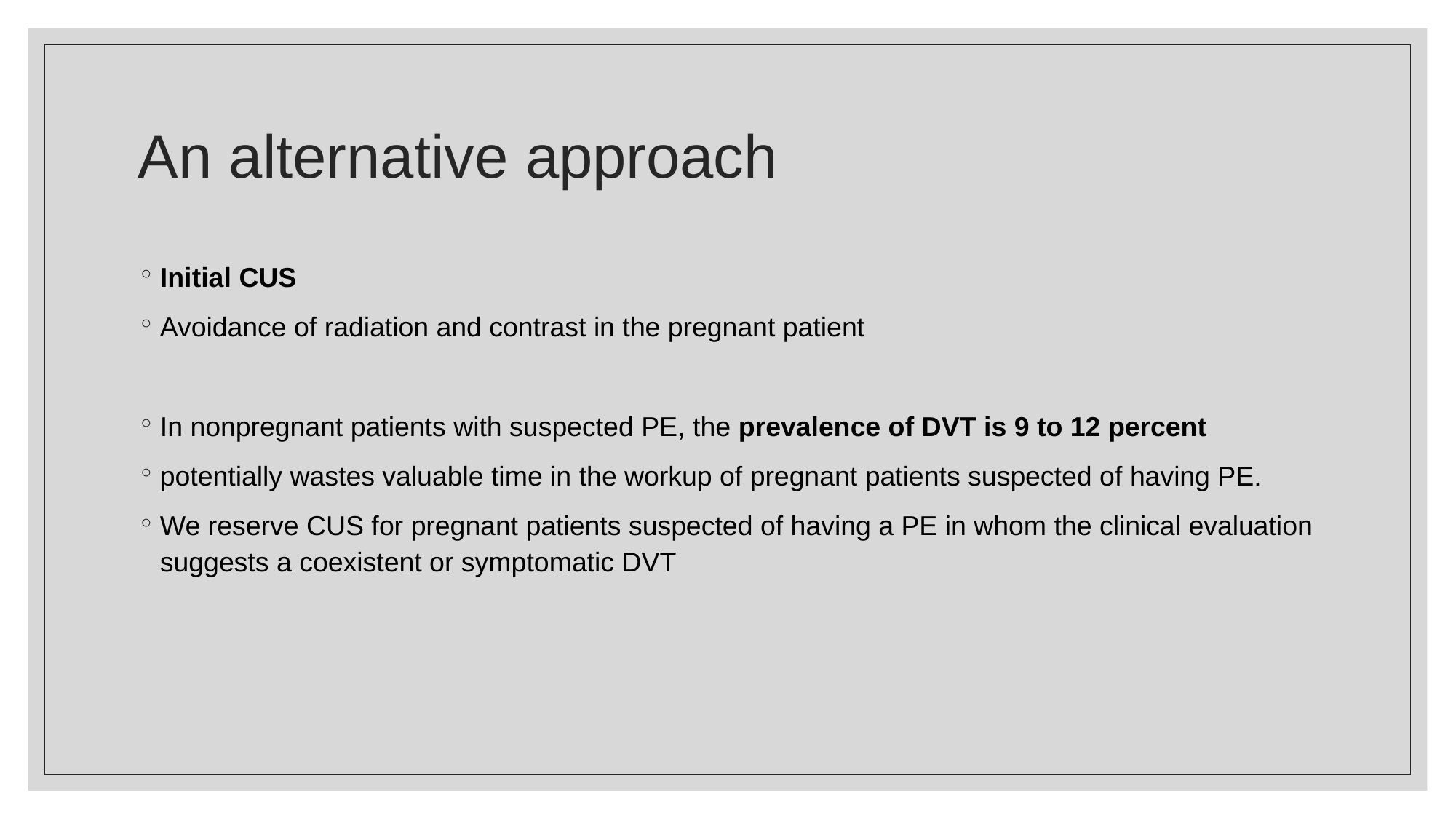

# An alternative approach
Initial CUS
Avoidance of radiation and contrast in the pregnant patient

In nonpregnant patients with suspected PE, the prevalence of DVT is 9 to 12 percent
potentially wastes valuable time in the workup of pregnant patients suspected of having PE.
We reserve CUS for pregnant patients suspected of having a PE in whom the clinical evaluation suggests a coexistent or symptomatic DVT